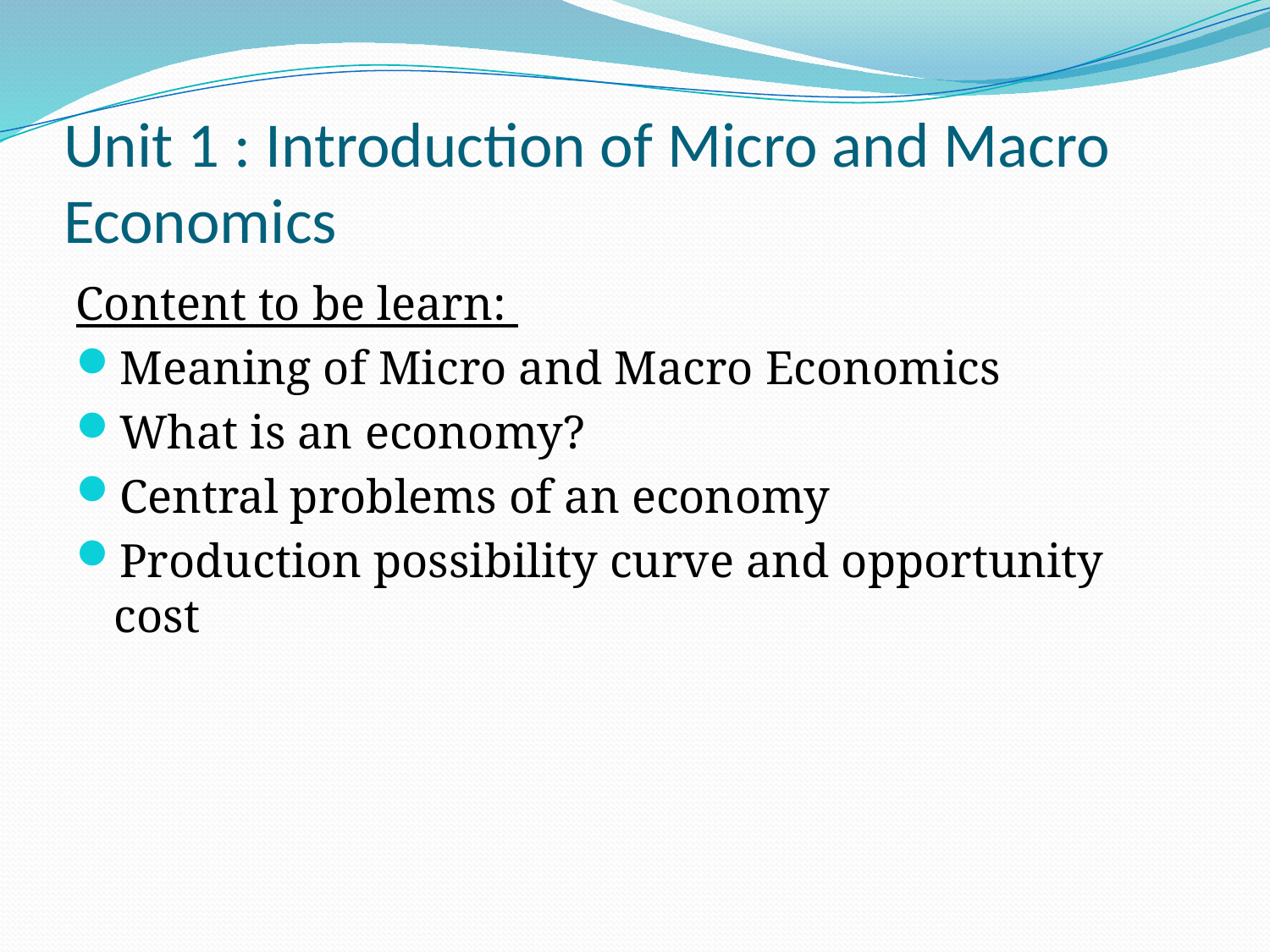

# Unit 1 : Introduction of Micro and Macro Economics
Content to be learn:
Meaning of Micro and Macro Economics
What is an economy?
Central problems of an economy
Production possibility curve and opportunity cost